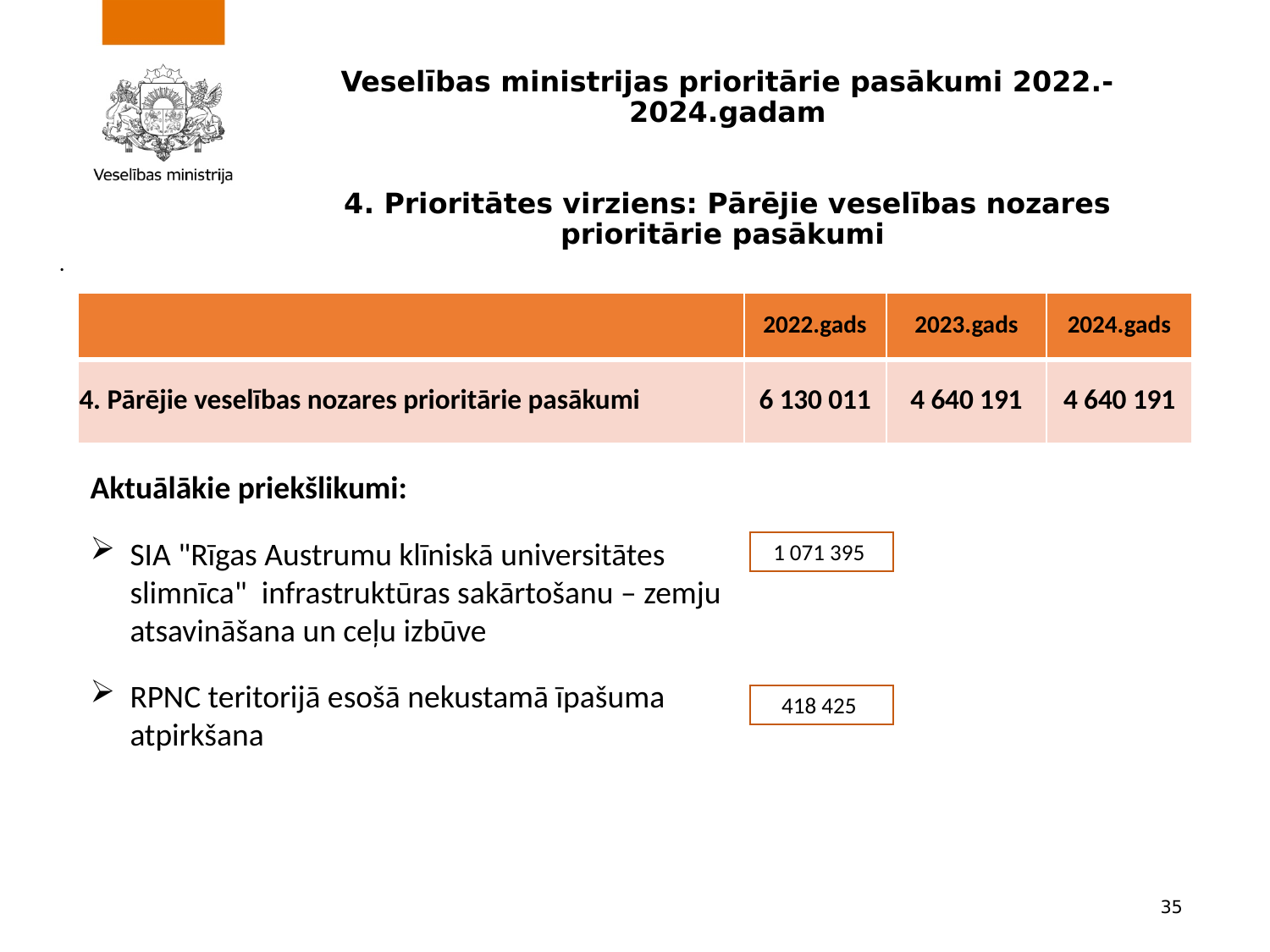

# Veselības ministrijas prioritārie pasākumi 2022.-2024.gadam 4. Prioritātes virziens: Pārējie veselības nozares prioritārie pasākumi
.

|  | 2022.gads | 2023.gads | 2024.gads |
| --- | --- | --- | --- |
| 4. Pārējie veselības nozares prioritārie pasākumi | 6 130 011 | 4 640 191 | 4 640 191 |
Aktuālākie priekšlikumi:
SIA "Rīgas Austrumu klīniskā universitātes slimnīca"  infrastruktūras sakārtošanu – zemju atsavināšana un ceļu izbūve
RPNC teritorijā esošā nekustamā īpašuma atpirkšana
1 071 395
418 425
35